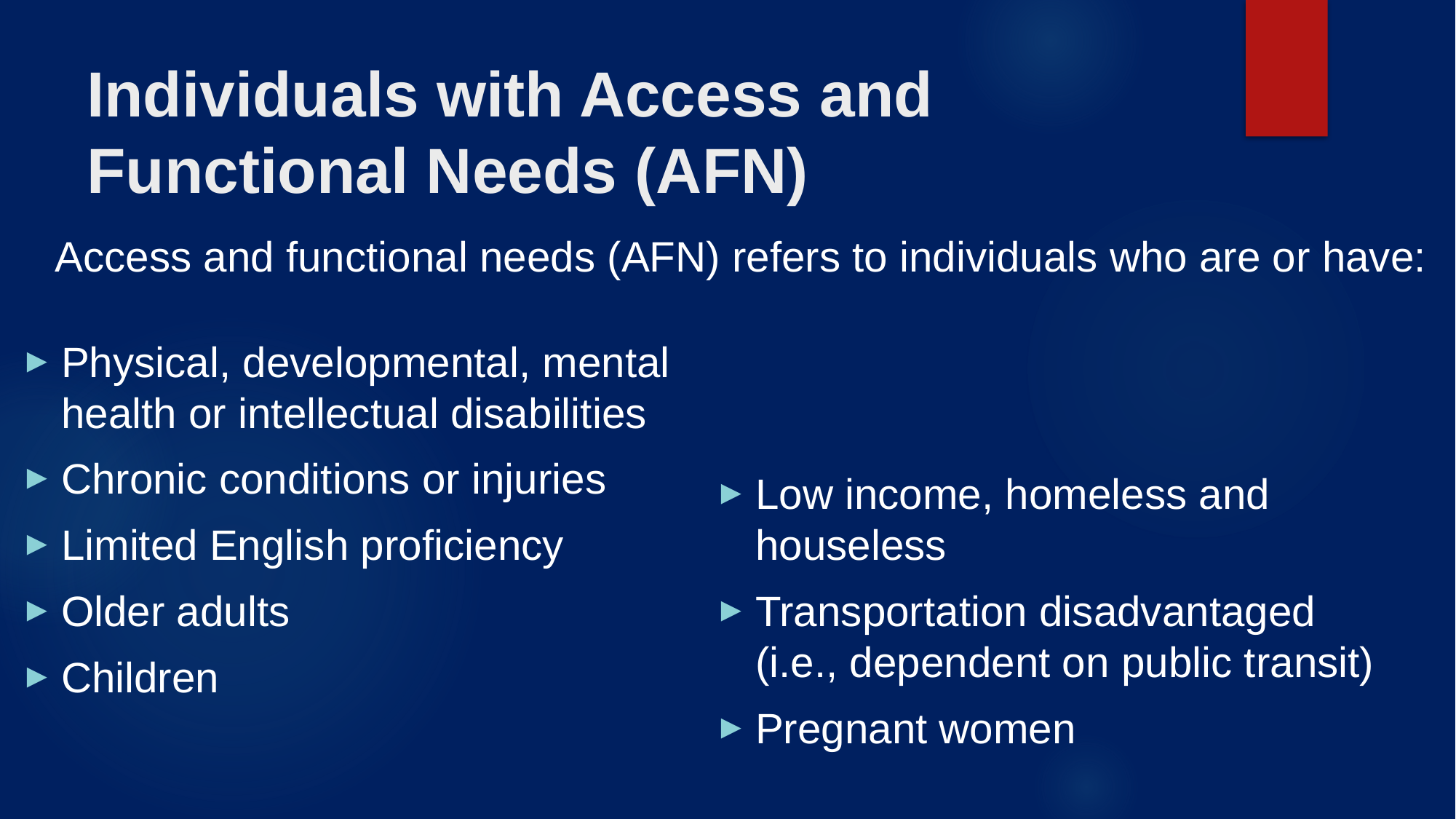

# Individuals with Access and Functional Needs (AFN)
Access and functional needs (AFN) refers to individuals who are or have:

Physical, developmental, mental health or intellectual disabilities
Chronic conditions or injuries
Limited English proficiency
Older adults
Children

Low income, homeless and houseless
Transportation disadvantaged (i.e., dependent on public transit)
Pregnant women